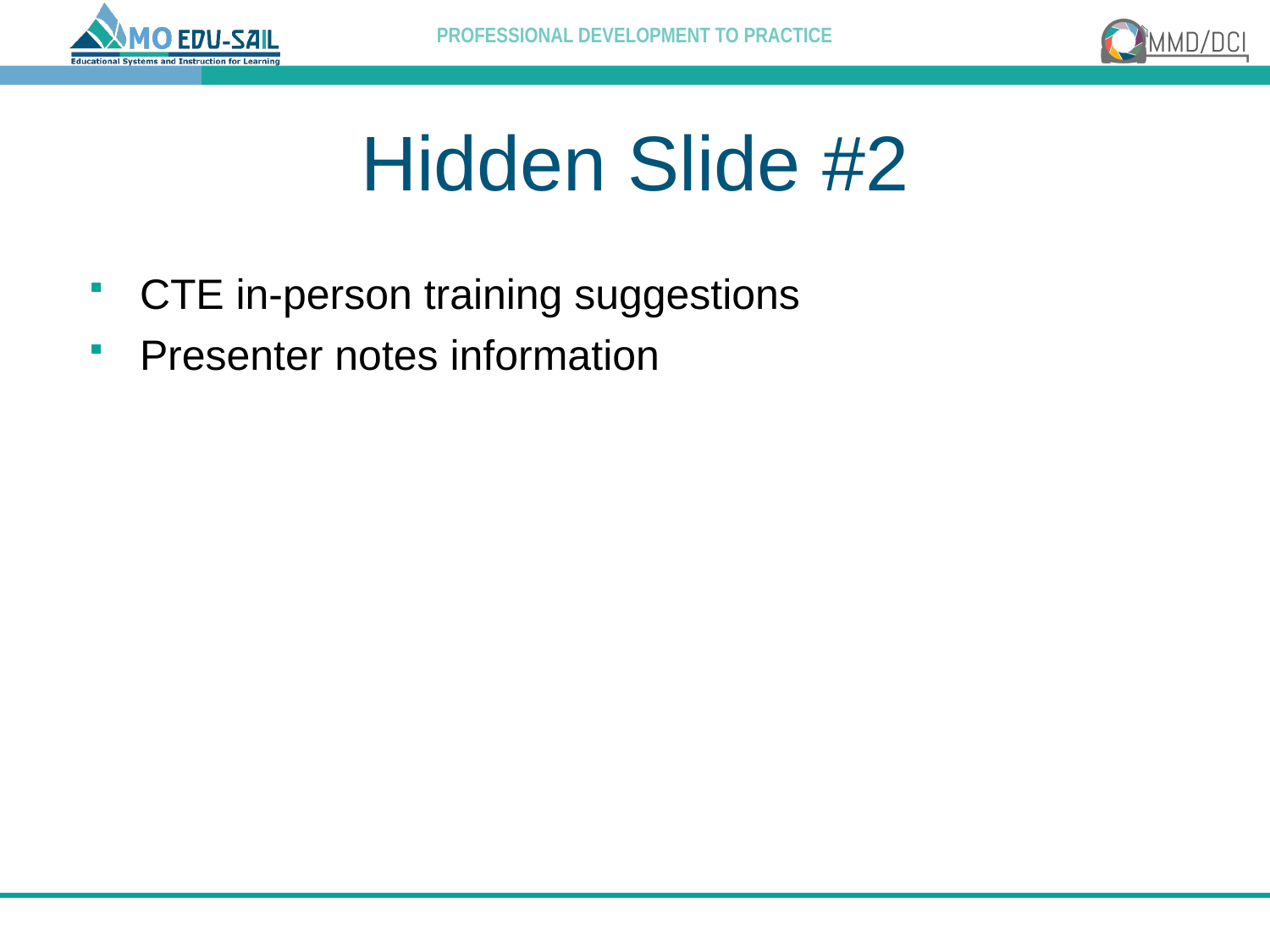

# Hidden Slide #2
CTE in-person training suggestions
Presenter notes information